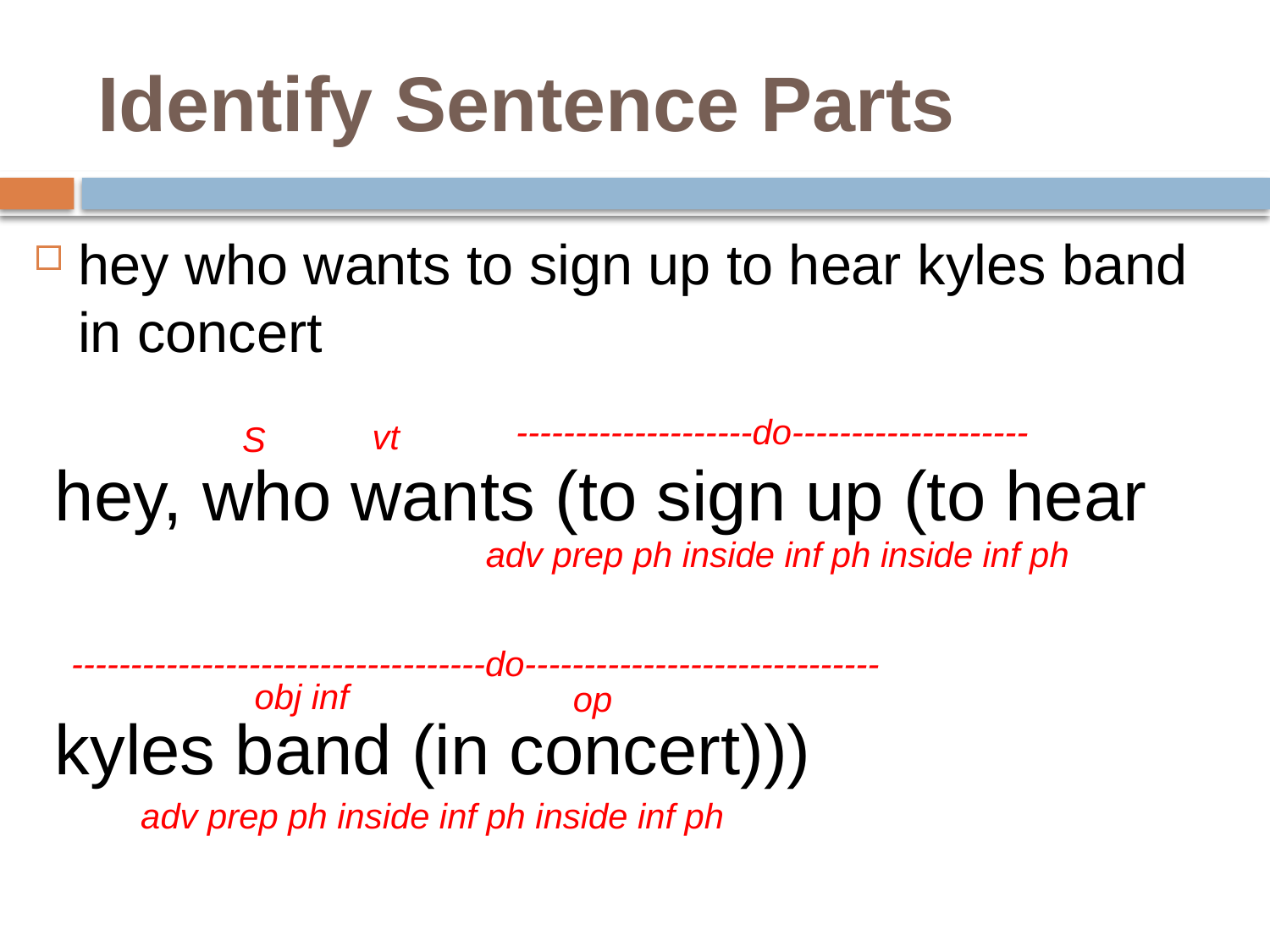

# Identify Sentence Parts
hey who wants to sign up to hear kyles band in concert
--------------------do--------------------
vt
S
hey, who wants (to sign up (to hear

kyles band (in concert)))
adv prep ph inside inf ph inside inf ph
-----------------------------------do------------------------------
obj inf
op
adv prep ph inside inf ph inside inf ph